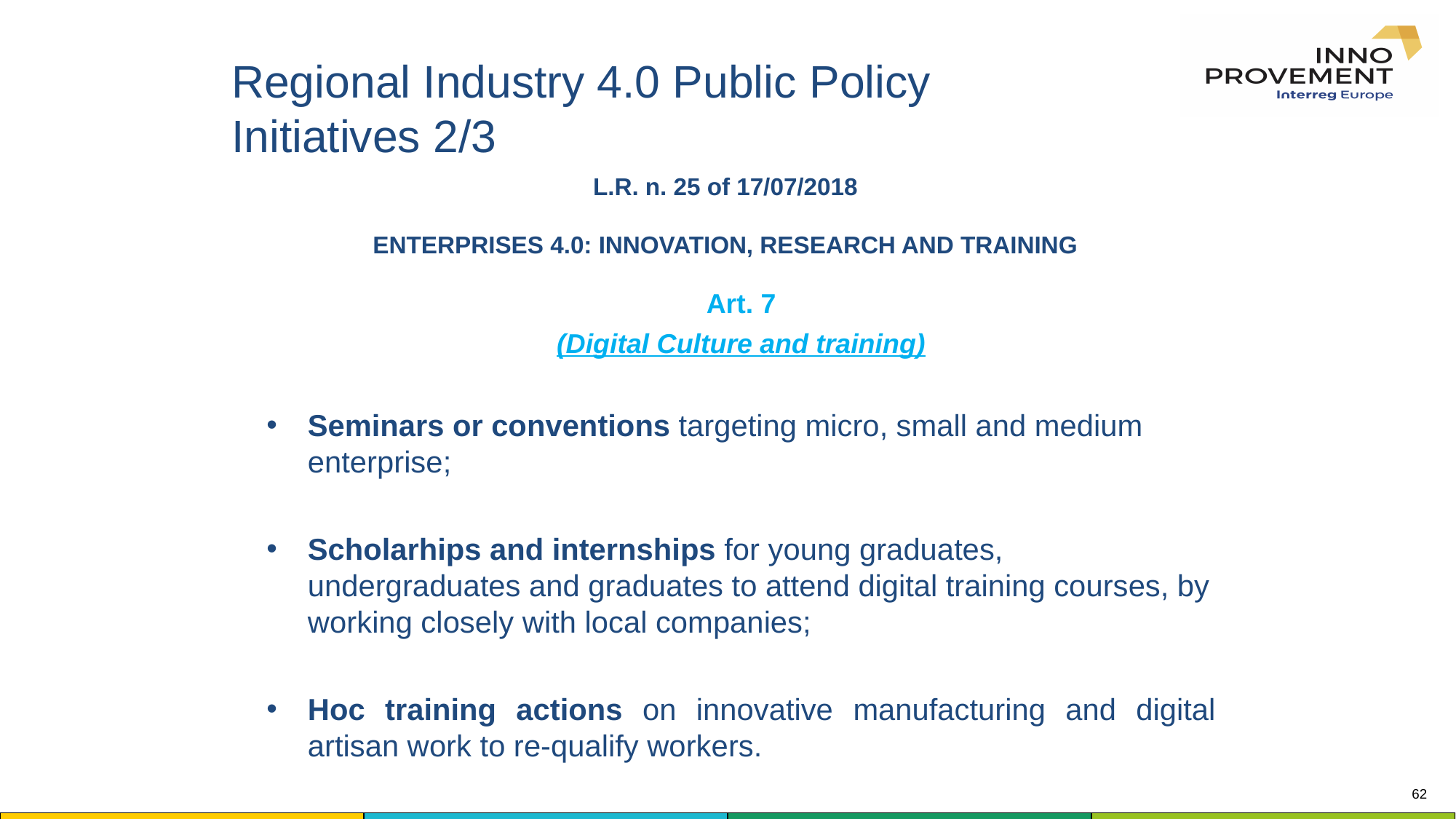

Regional Industry 4.0 Public Policy
Initiatives 2/3
# L.R. n. 25 of 17/07/2018 ENTERPRISES 4.0: INNOVATION, RESEARCH AND TRAINING
Art. 7
(Digital Culture and training)

Seminars or conventions targeting micro, small and medium enterprise;

Scholarhips and internships for young graduates, undergraduates and graduates to attend digital training courses, by working closely with local companies;

Hoc training actions on innovative manufacturing and digital artisan work to re-qualify workers.